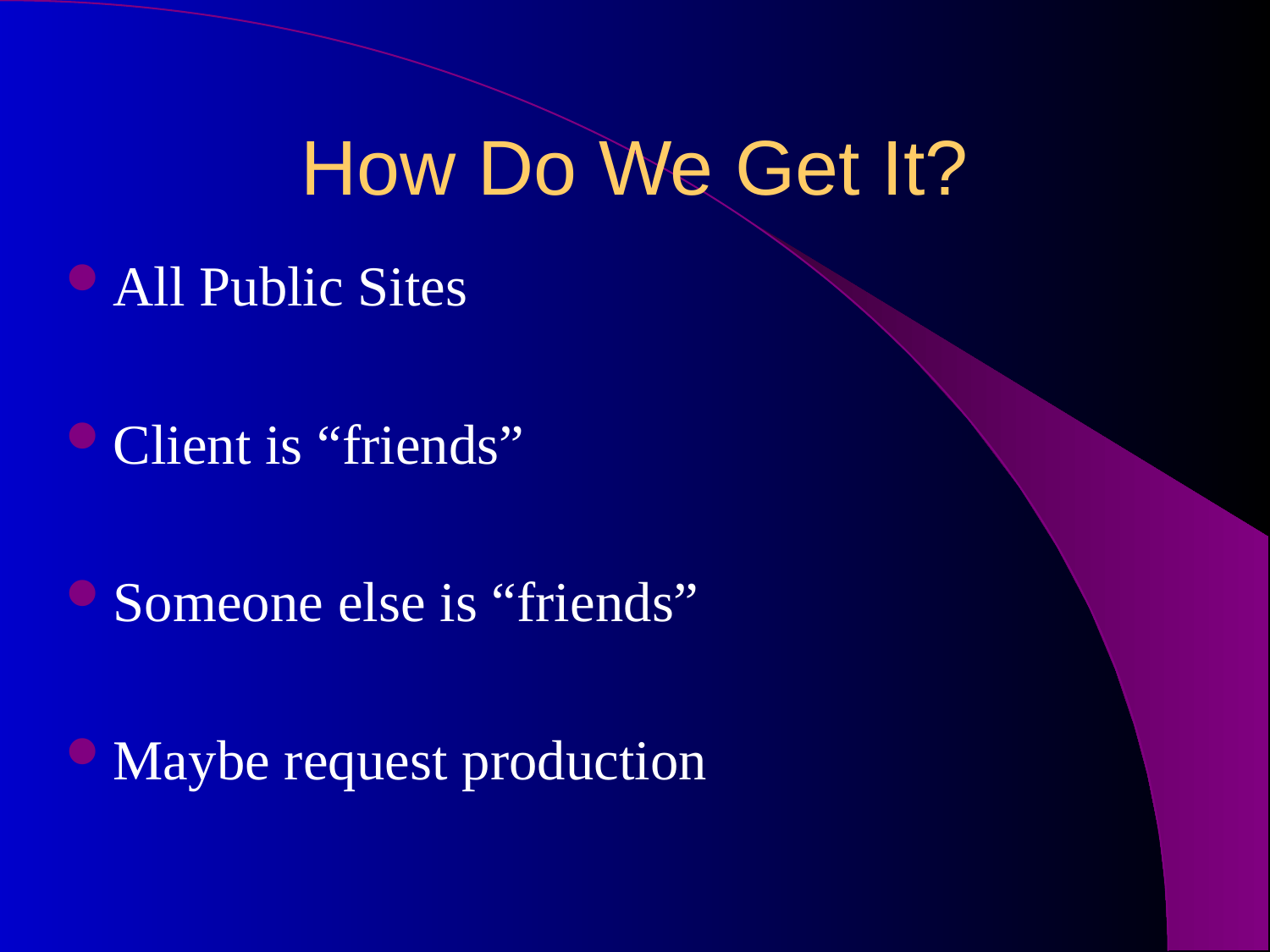

# How Do We Get It?
All Public Sites

Client is “friends”

Someone else is “friends”

Maybe request production